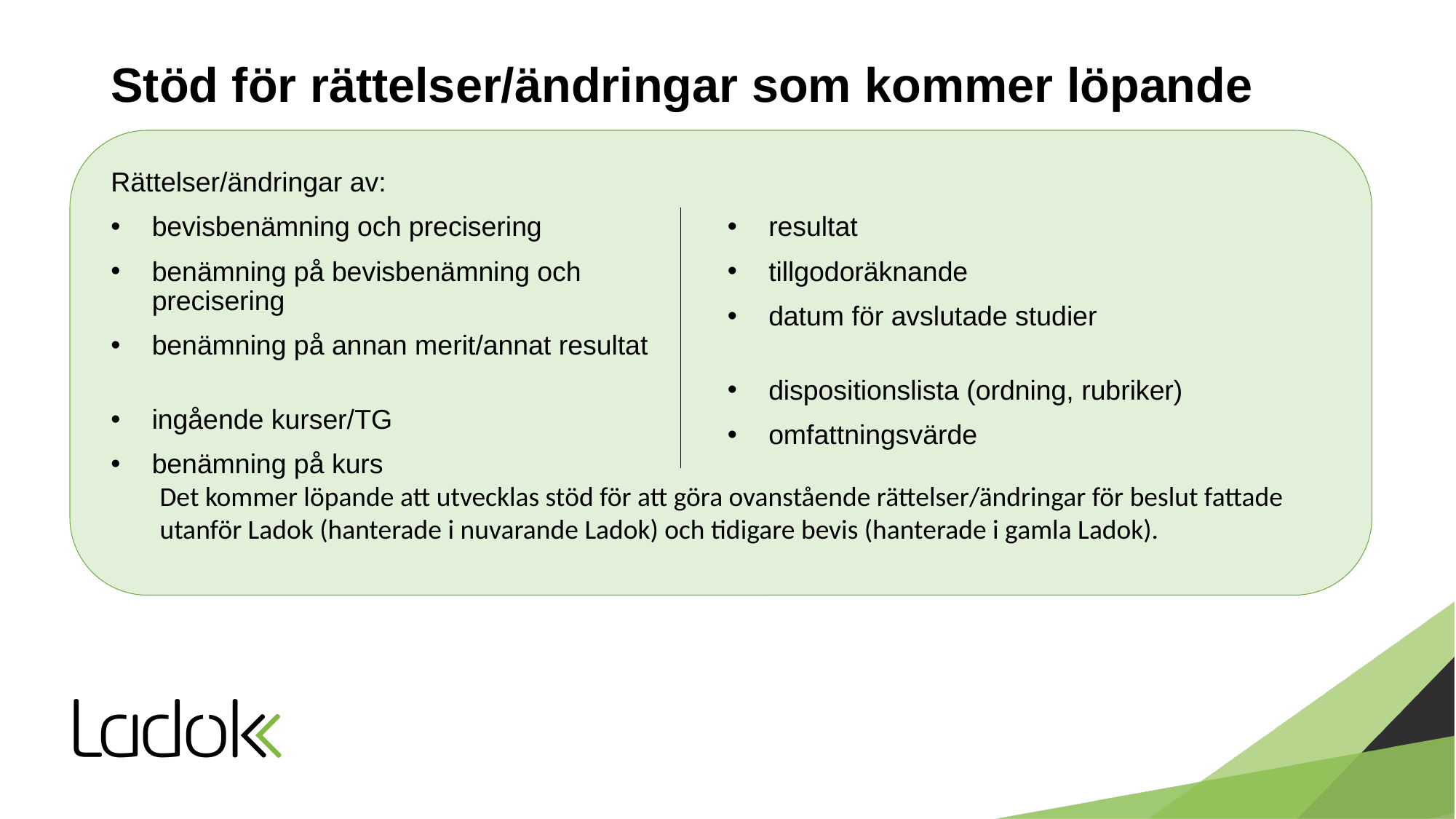

# Stöd för rättelser/ändringar som kommer löpande

Rättelser/ändringar av:
bevisbenämning och precisering
benämning på bevisbenämning och precisering
benämning på annan merit/annat resultat
ingående kurser/TG
benämning på kurs

resultat
tillgodoräknande
datum för avslutade studier
dispositionslista (ordning, rubriker)
omfattningsvärde
Det kommer löpande att utvecklas stöd för att göra ovanstående rättelser/ändringar för beslut fattade utanför Ladok (hanterade i nuvarande Ladok) och tidigare bevis (hanterade i gamla Ladok).